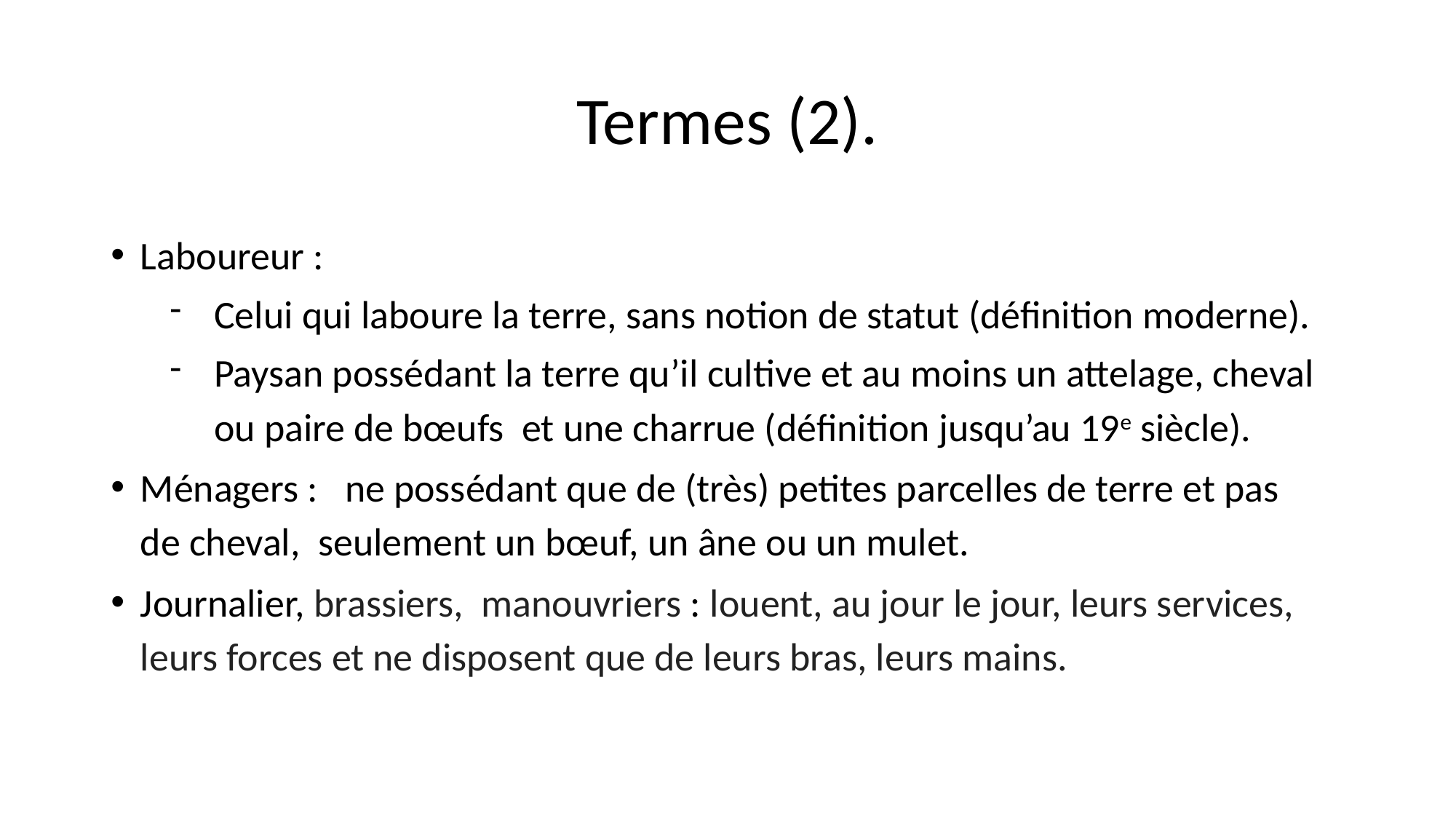

# Termes (2).
Laboureur :
Celui qui laboure la terre, sans notion de statut (définition moderne).
Paysan possédant la terre qu’il cultive et au moins un attelage, cheval ou paire de bœufs  et une charrue (définition jusqu’au 19e siècle).
Ménagers :   ne possédant que de (très) petites parcelles de terre et pas de cheval,  seulement un bœuf, un âne ou un mulet.
Journalier, brassiers,  manouvriers : louent, au jour le jour, leurs services, leurs forces et ne disposent que de leurs bras, leurs mains.